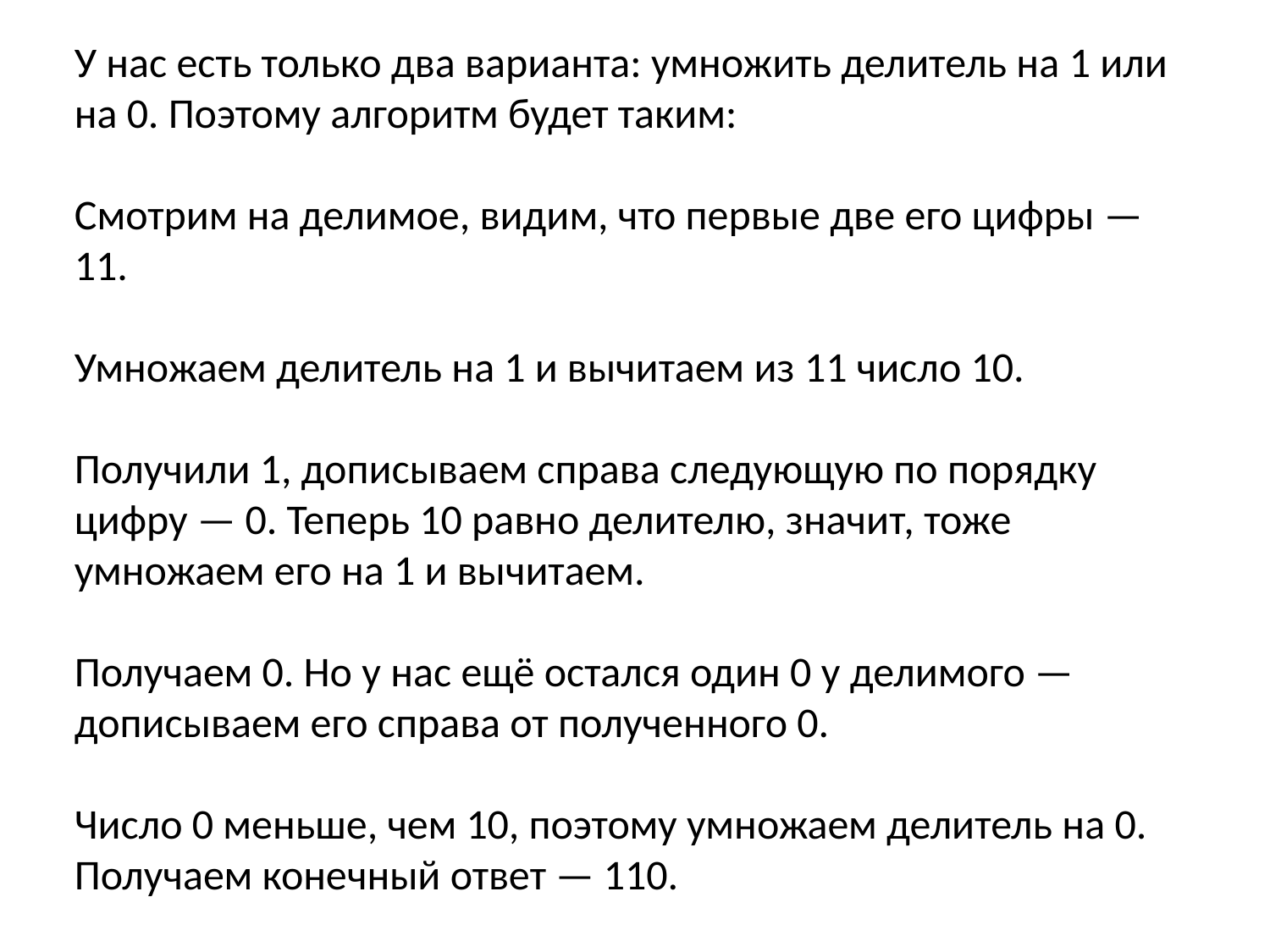

У нас есть только два варианта: умножить делитель на 1 или на 0. Поэтому алгоритм будет таким:

Смотрим на делимое, видим, что первые две его цифры — 11.

Умножаем делитель на 1 и вычитаем из 11 число 10.

Получили 1, дописываем справа следующую по порядку цифру — 0. Теперь 10 равно делителю, значит, тоже умножаем его на 1 и вычитаем.

Получаем 0. Но у нас ещё остался один 0 у делимого — дописываем его справа от полученного 0.

Число 0 меньше, чем 10, поэтому умножаем делитель на 0. Получаем конечный ответ — 110.